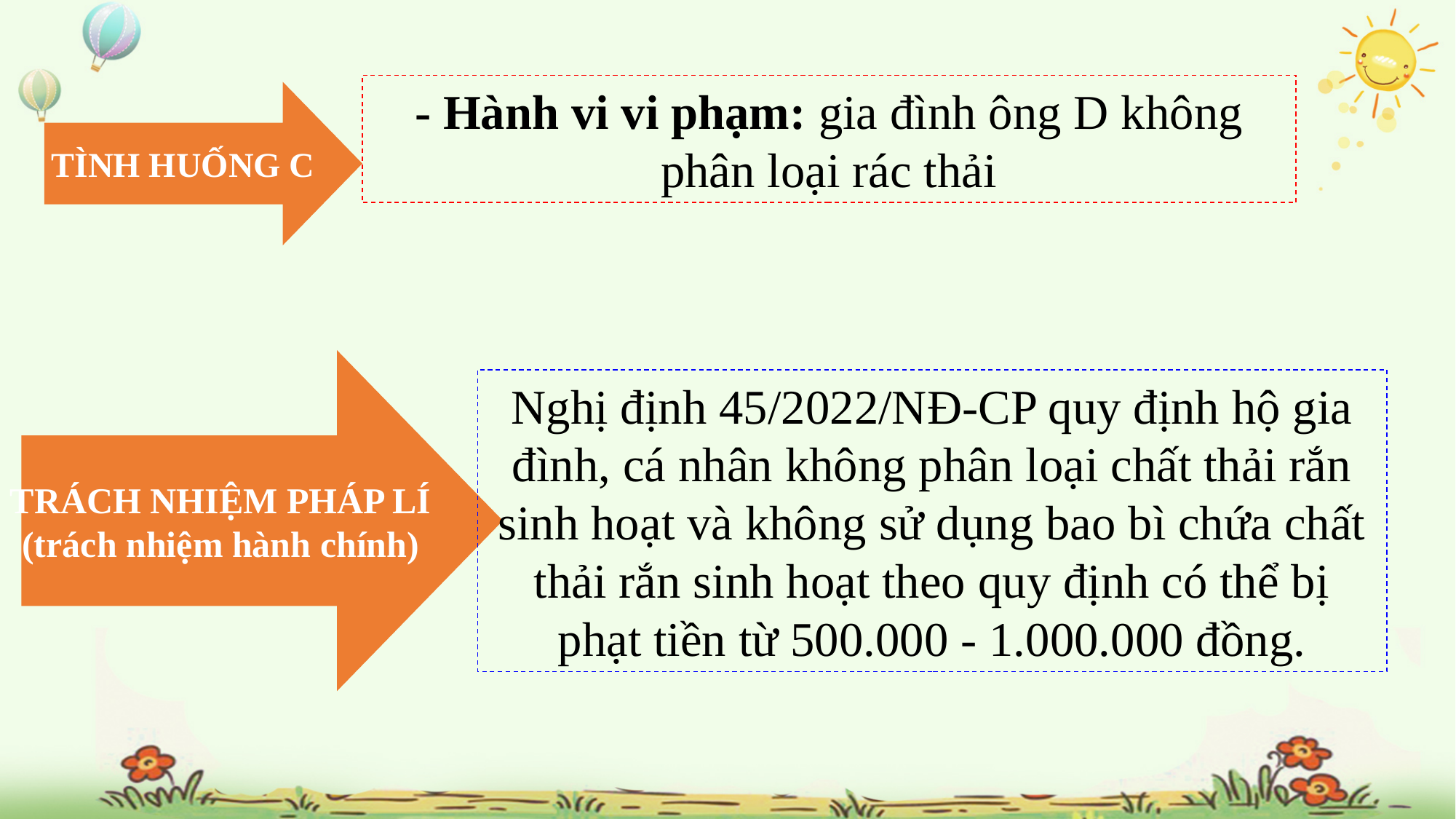

- Hành vi vi phạm: gia đình ông D không phân loại rác thải
TÌNH HUỐNG C
TRÁCH NHIỆM PHÁP LÍ
(trách nhiệm hành chính)
Nghị định 45/2022/NĐ-CP quy định hộ gia đình, cá nhân không phân loại chất thải rắn sinh hoạt và không sử dụng bao bì chứa chất thải rắn sinh hoạt theo quy định có thể bị phạt tiền từ 500.000 - 1.000.000 đồng.